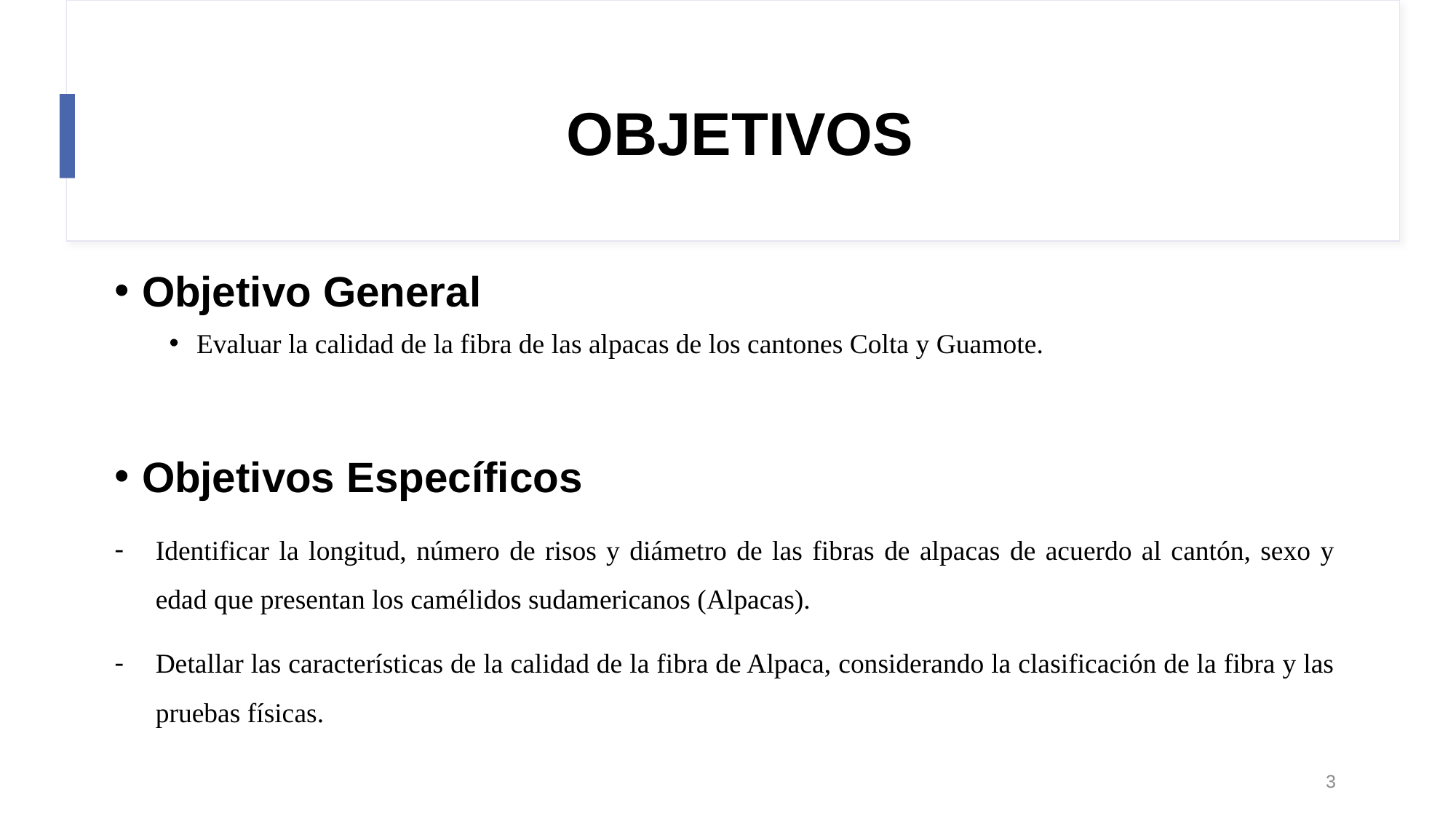

# OBJETIVOS
Objetivo General
Evaluar la calidad de la fibra de las alpacas de los cantones Colta y Guamote.

Objetivos Específicos
Identificar la longitud, número de risos y diámetro de las fibras de alpacas de acuerdo al cantón, sexo y edad que presentan los camélidos sudamericanos (Alpacas).
Detallar las características de la calidad de la fibra de Alpaca, considerando la clasificación de la fibra y las pruebas físicas.

3